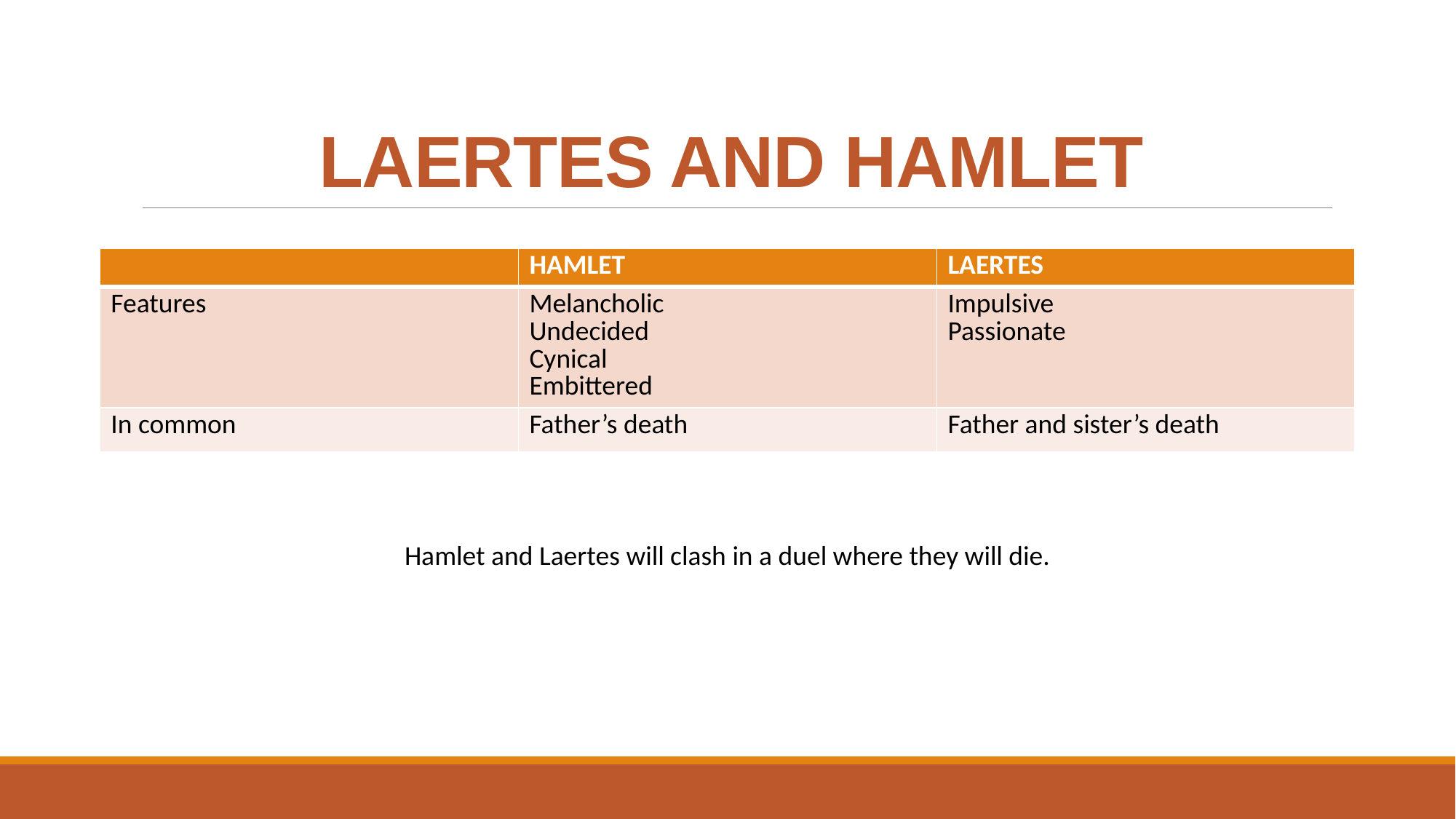

# LAERTES AND HAMLET
|  | HAMLET | LAERTES |
| --- | --- | --- |
| Features | Melancholic Undecided Cynical Embittered | Impulsive Passionate |
| In common | Father’s death | Father and sister’s death |
Hamlet and Laertes will clash in a duel where they will die.